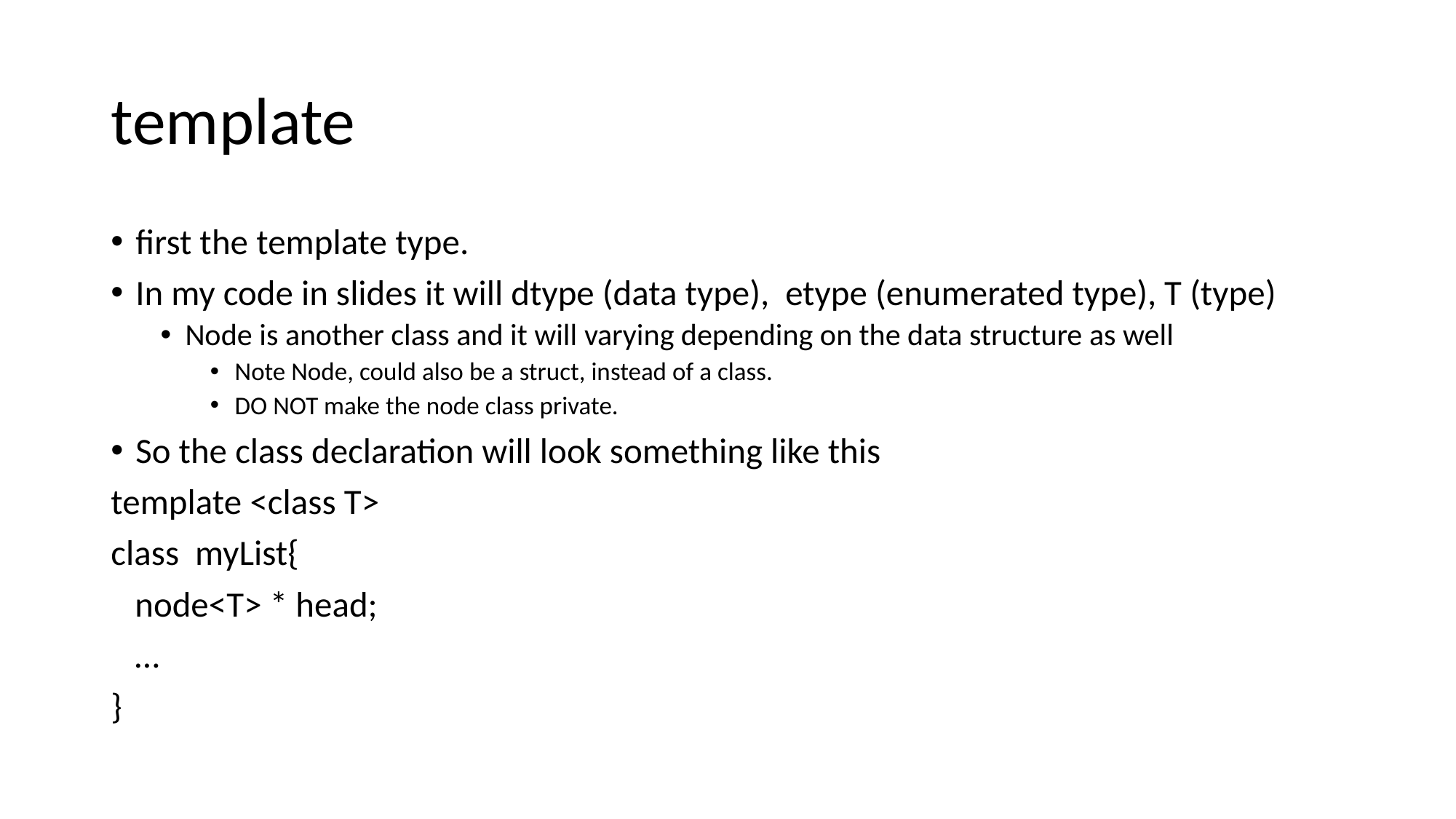

# template
first the template type.
In my code in slides it will dtype (data type),  etype (enumerated type), T (type)
Node is another class and it will varying depending on the data structure as well
Note Node, could also be a struct, instead of a class.
DO NOT make the node class private.
So the class declaration will look something like this
template <class T>
class  myList{
   node<T> * head;
   …
}